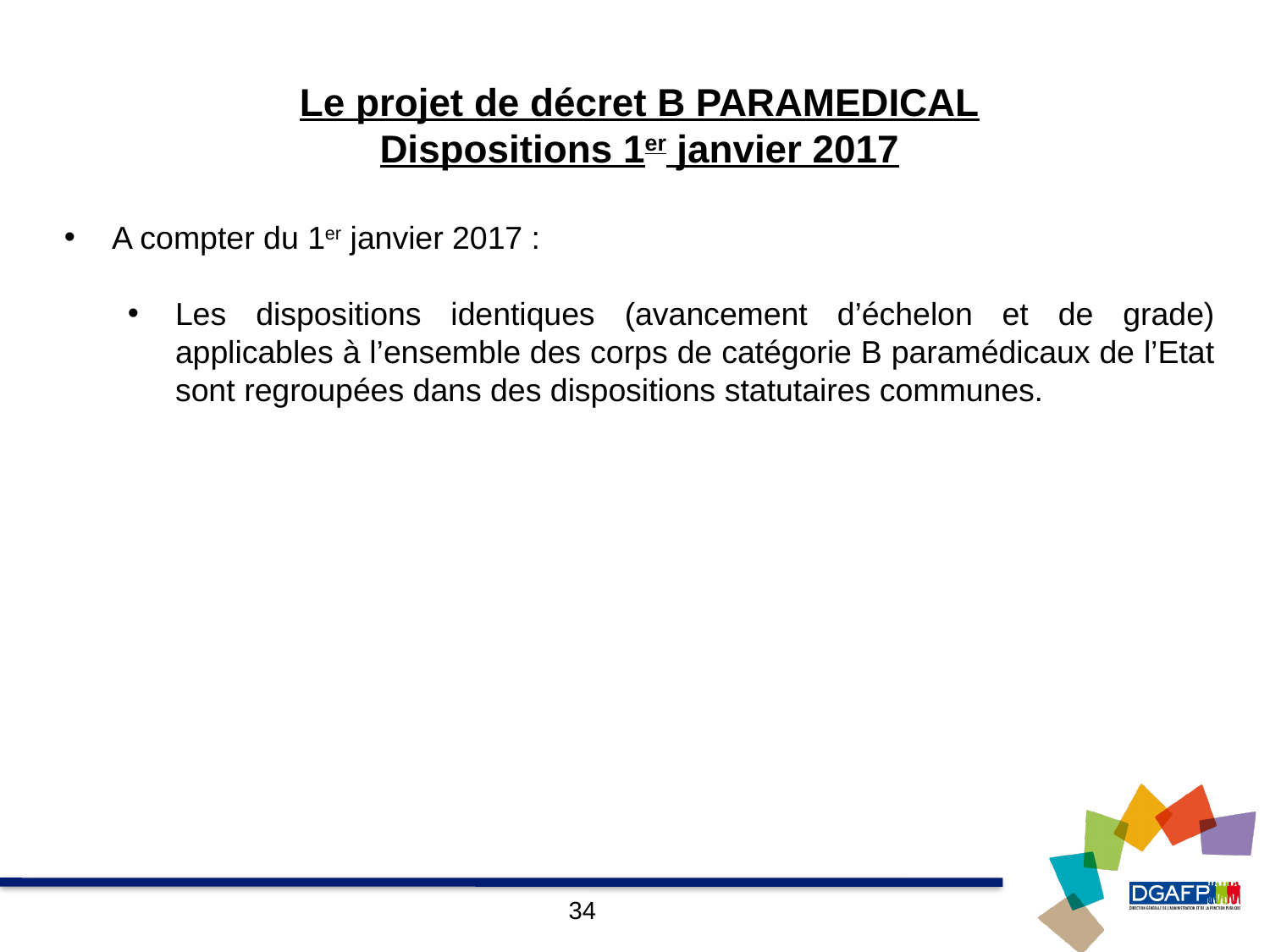

#

Le projet de décret B PARAMEDICAL
Dispositions 1er janvier 2017

A compter du 1er janvier 2017 :

Les dispositions identiques (avancement d’échelon et de grade) applicables à l’ensemble des corps de catégorie B paramédicaux de l’Etat sont regroupées dans des dispositions statutaires communes.

34